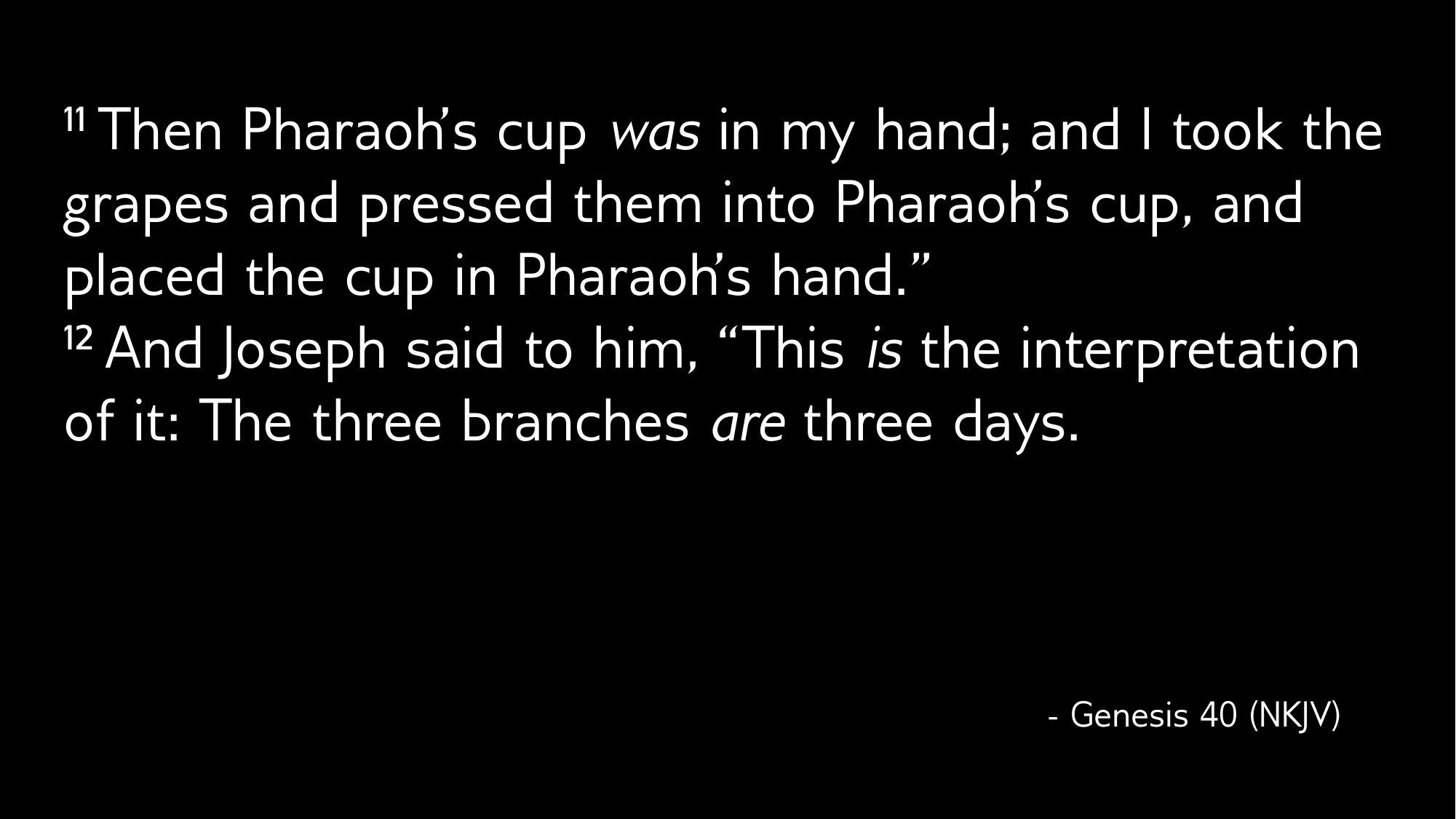

11 Then Pharaoh’s cup was in my hand; and I took the grapes and pressed them into Pharaoh’s cup, and placed the cup in Pharaoh’s hand.”
12 And Joseph said to him, “This is the interpretation of it: The three branches are three days.

- Genesis 40 (NKJV)